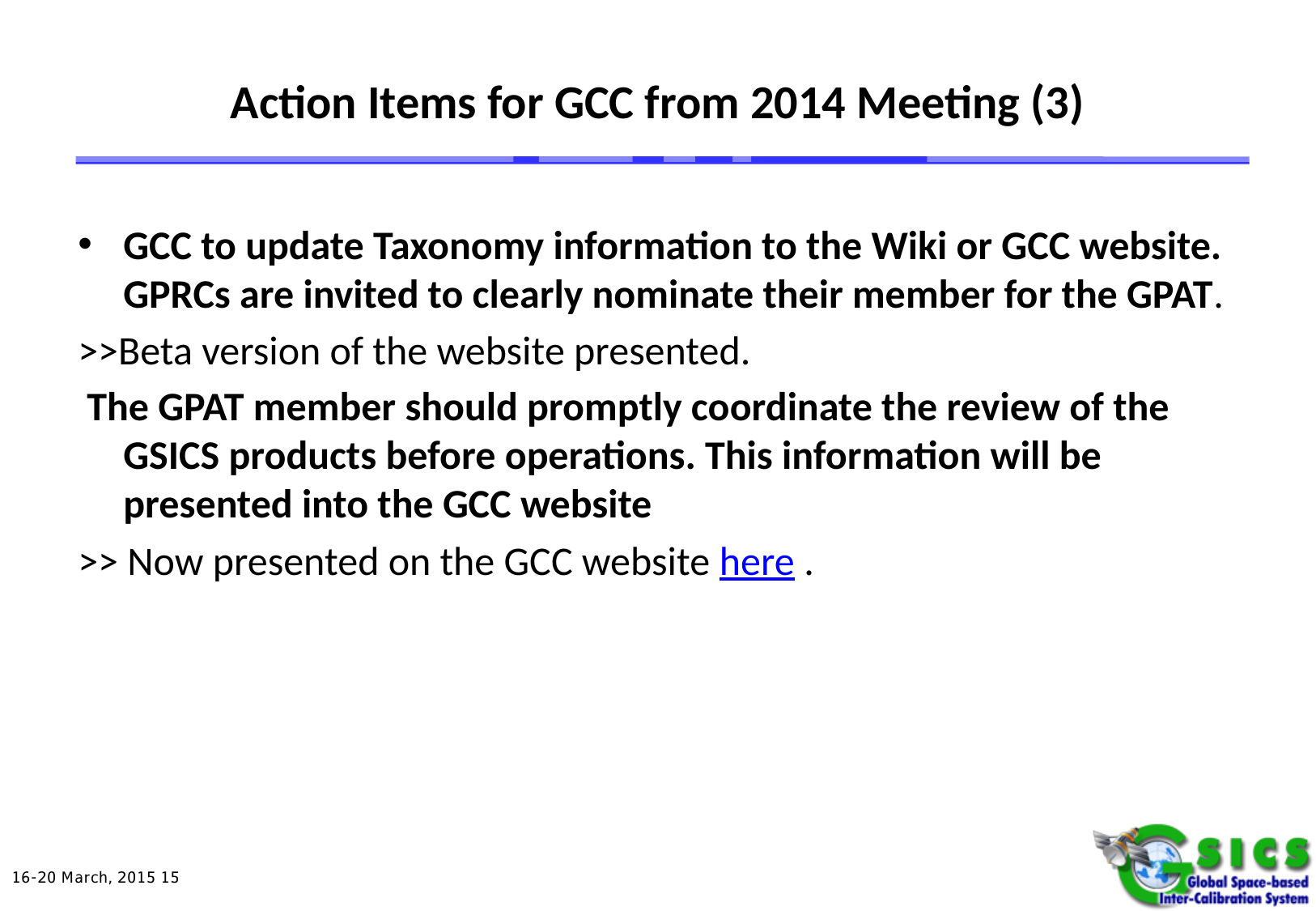

# Action Items for GCC from 2014 Meeting (3)
GCC to update Taxonomy information to the Wiki or GCC website. GPRCs are invited to clearly nominate their member for the GPAT.
>>Beta version of the website presented.
 The GPAT member should promptly coordinate the review of the GSICS products before operations. This information will be presented into the GCC website
>> Now presented on the GCC website here .